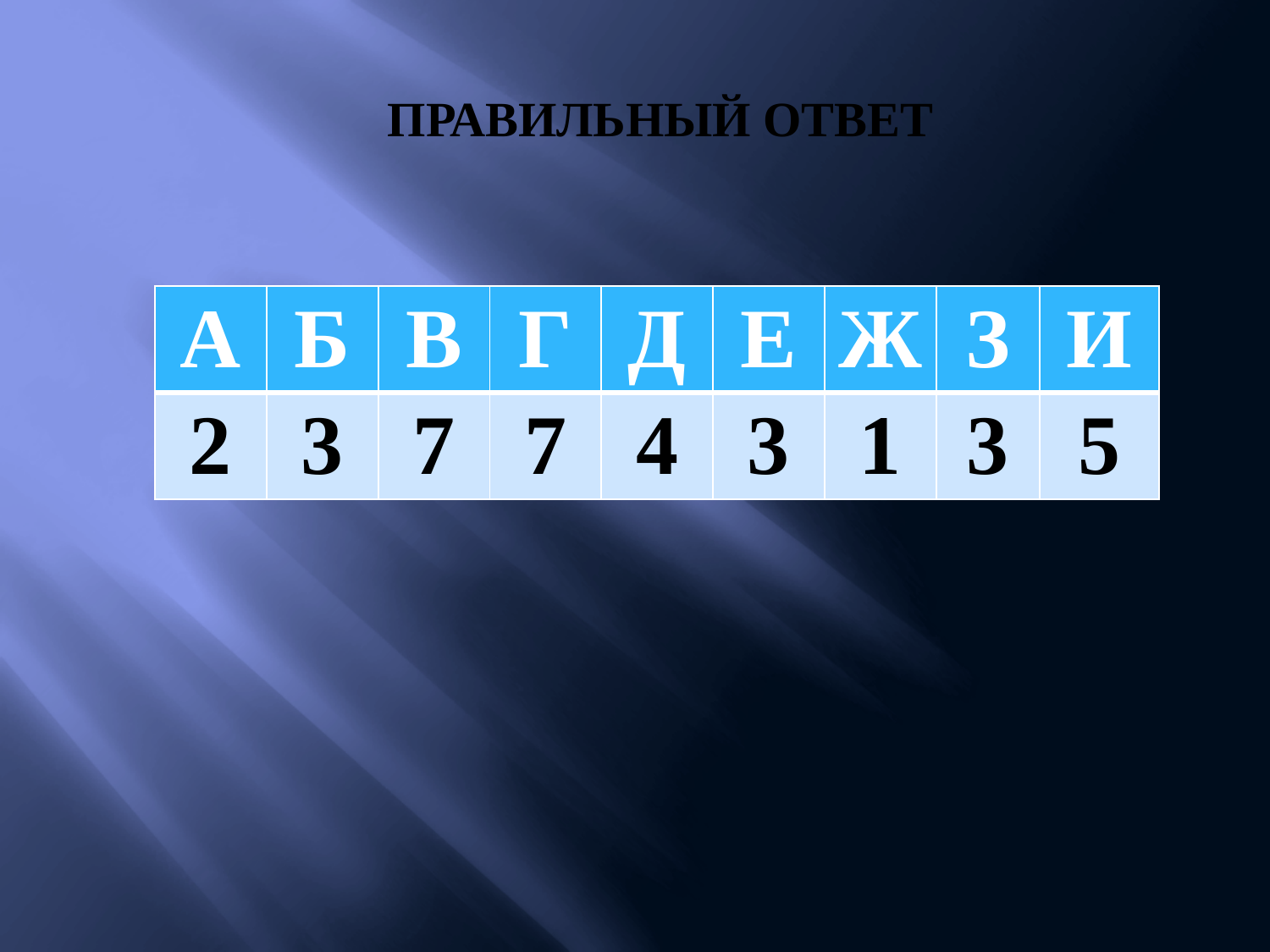

# Правильный ответ

| А | Б | В | Г | Д | Е | Ж | З | И |
| --- | --- | --- | --- | --- | --- | --- | --- | --- |
| 2 | 3 | 7 | 7 | 4 | 3 | 1 | 3 | 5 |